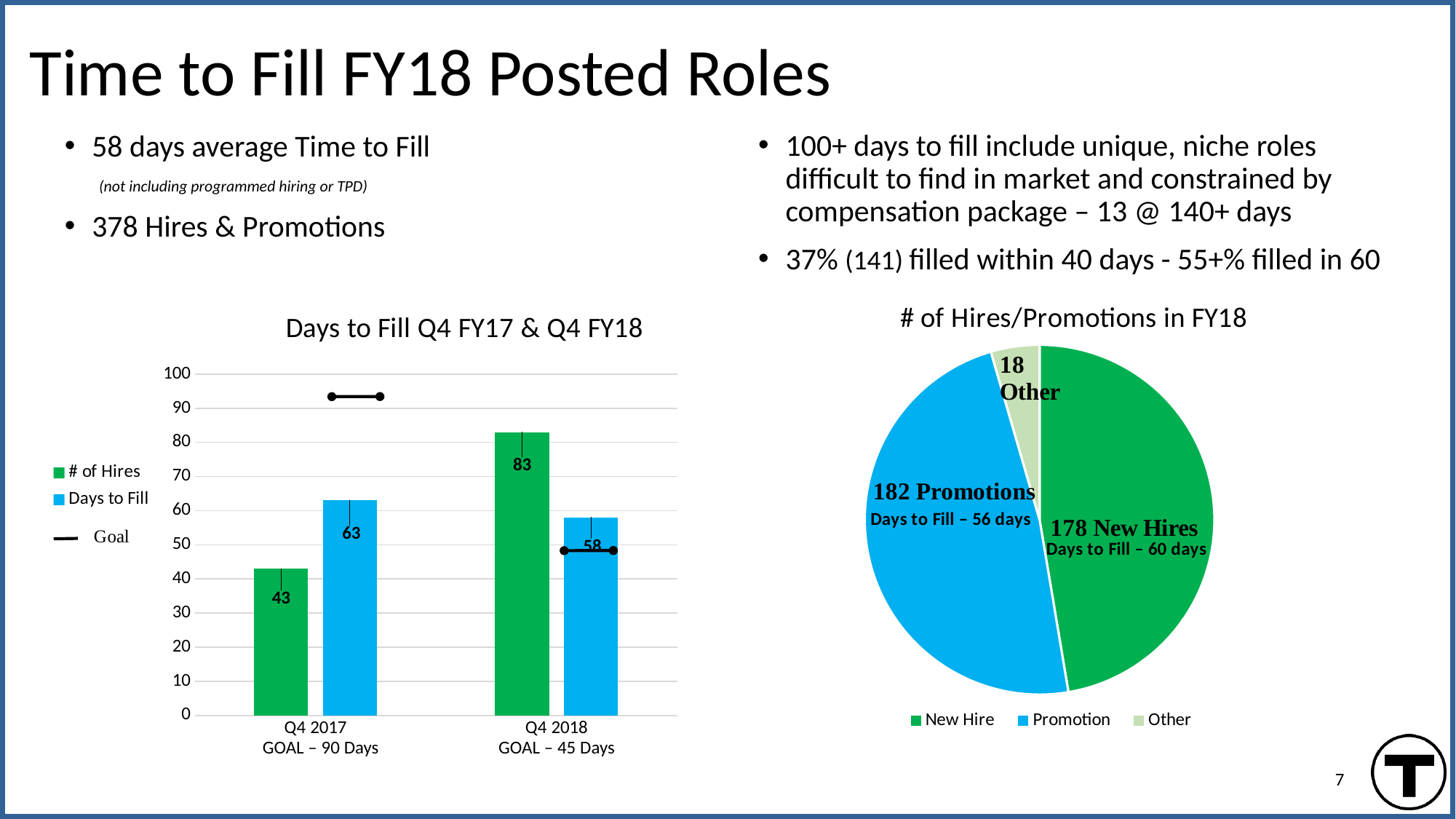

# Time to Fill FY18 Posted Roles
100+ days to fill include unique, niche roles difficult to find in market and constrained by compensation package – 13 @ 140+ days
37% (141) filled within 40 days - 55+% filled in 60

58 days average Time to Fill
(not including programmed hiring or TPD)
378 Hires & Promotions

### Chart: Days to Fill Q4 FY17 & Q4 FY18

| Category | # of Hires | Days to Fill |
|---|---|---|
| Q4 2017 | 43.0 | 63.0 |
| Q4 2018 | 83.0 | 58.0 |

### Chart: # of Hires/Promotions in FY18

| Category | # |
|---|---|
|  | None |
| New Hire | 179.0 |
| Promotion | 182.0 |
| Other | 17.0 |
GOAL – 45 Days
GOAL – 90 Days
7